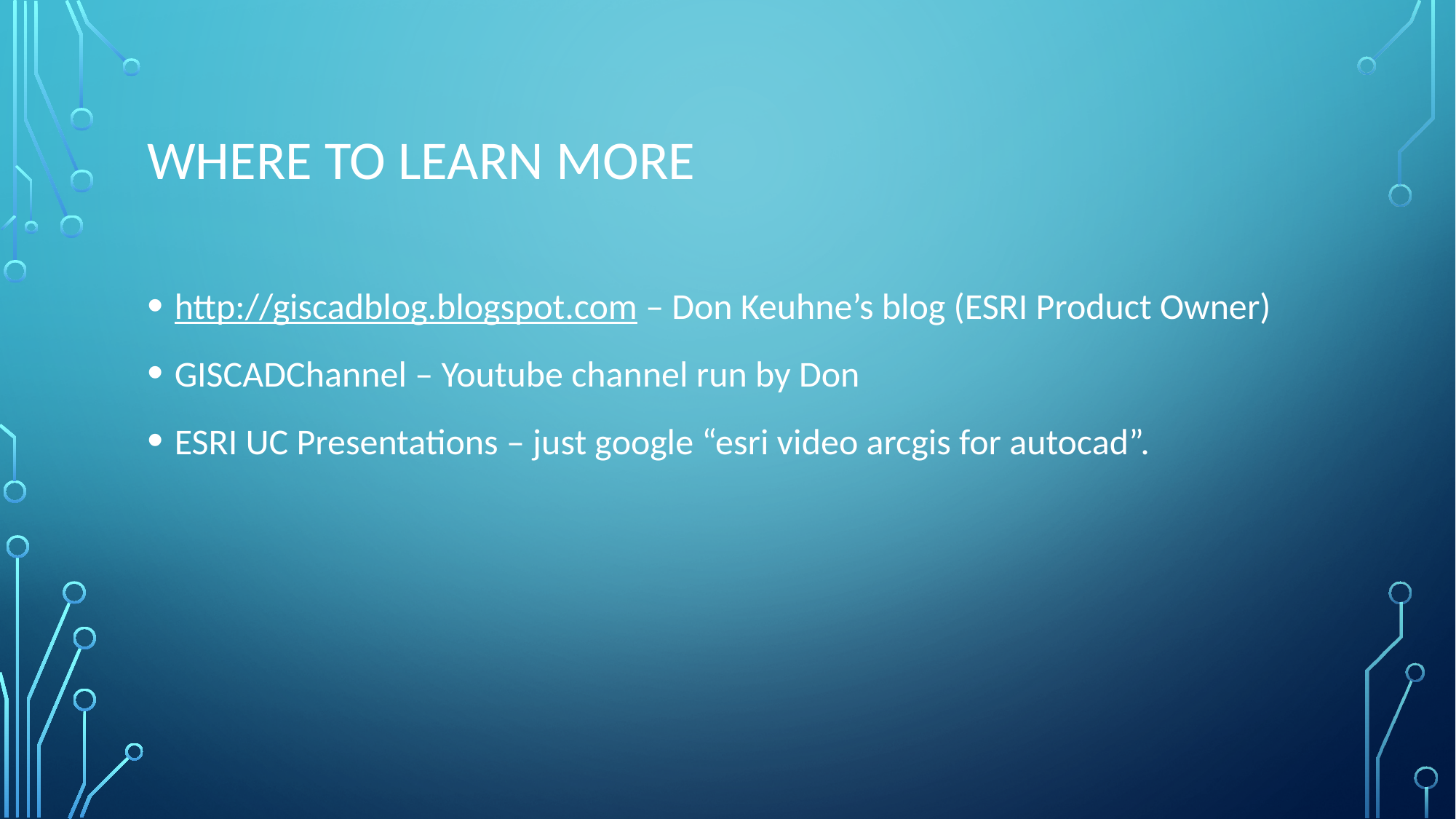

# Where to learn more
http://giscadblog.blogspot.com – Don Keuhne’s blog (ESRI Product Owner)
GISCADChannel – Youtube channel run by Don
ESRI UC Presentations – just google “esri video arcgis for autocad”.